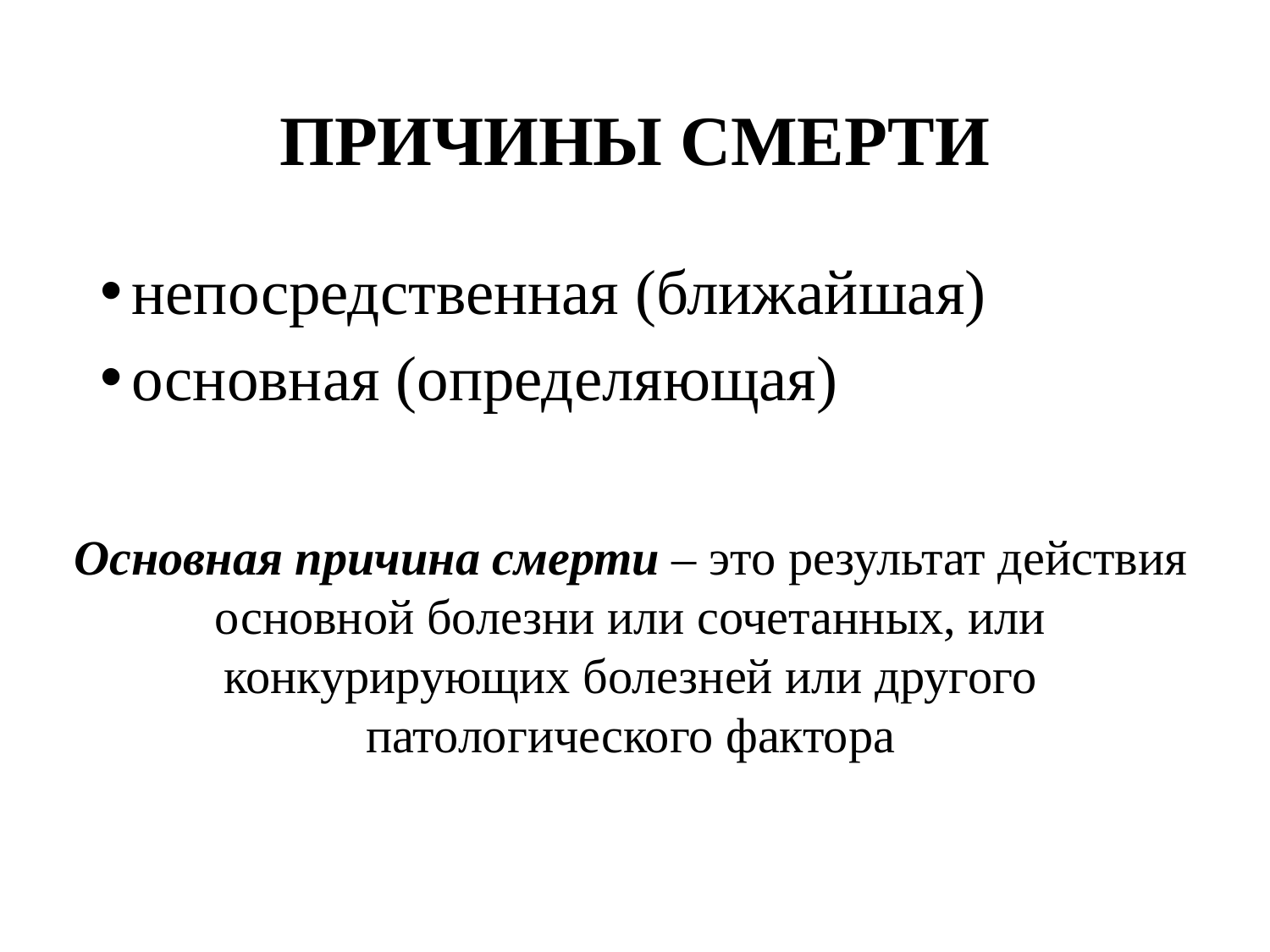

# ПРИЧИНЫ СМЕРТИ
непосредственная (ближайшая)
основная (определяющая)
Основная причина смерти – это результат действия основной болезни или сочетанных, или конкурирующих болезней или другого патологического фактора